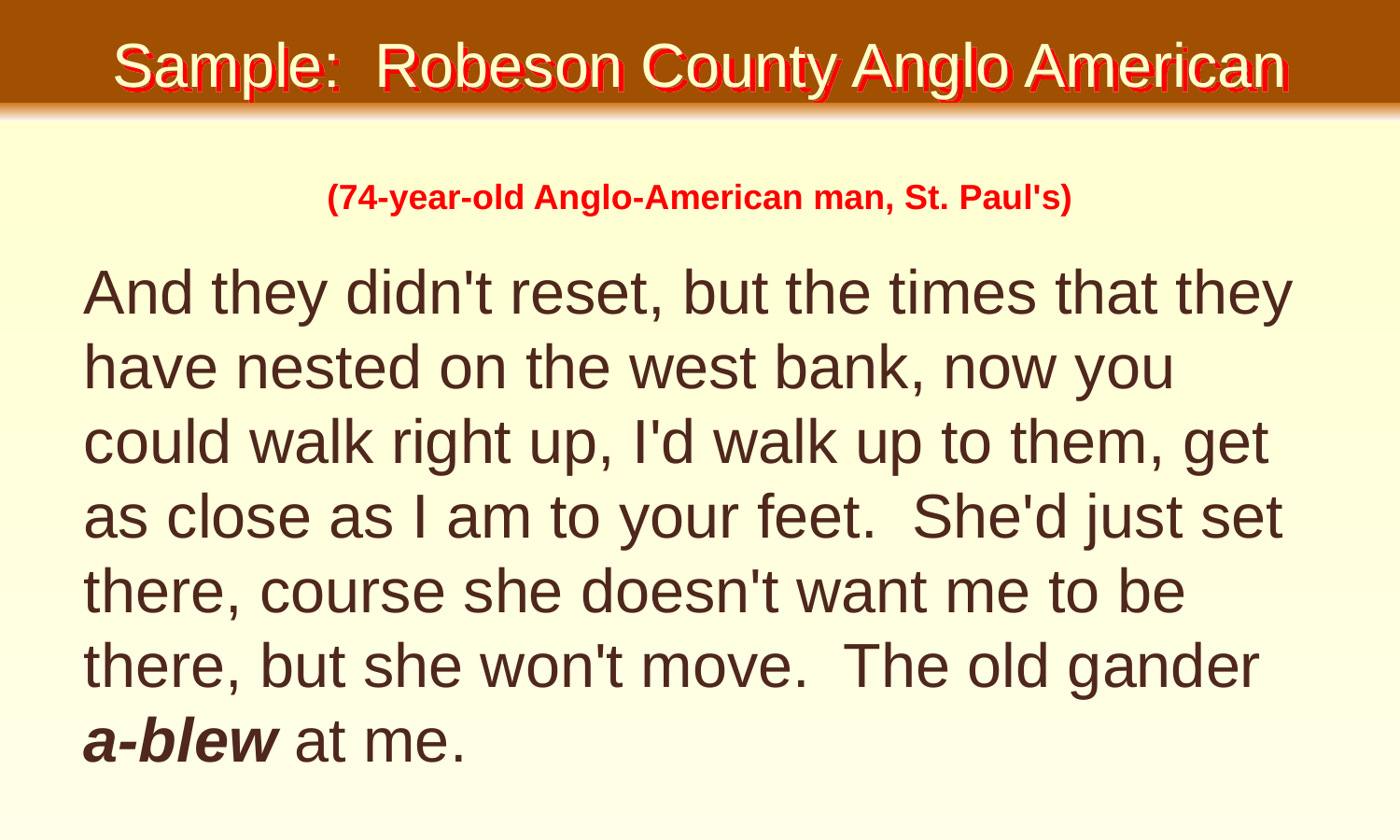

Sample:  Robeson County Anglo American

(74-year-old Anglo-American man, St. Paul's)
And they didn't reset, but the times that they have nested on the west bank, now you could walk right up, I'd walk up to them, get as close as I am to your feet.  She'd just set there, course she doesn't want me to be there, but she won't move.  The old gander a-blew at me.